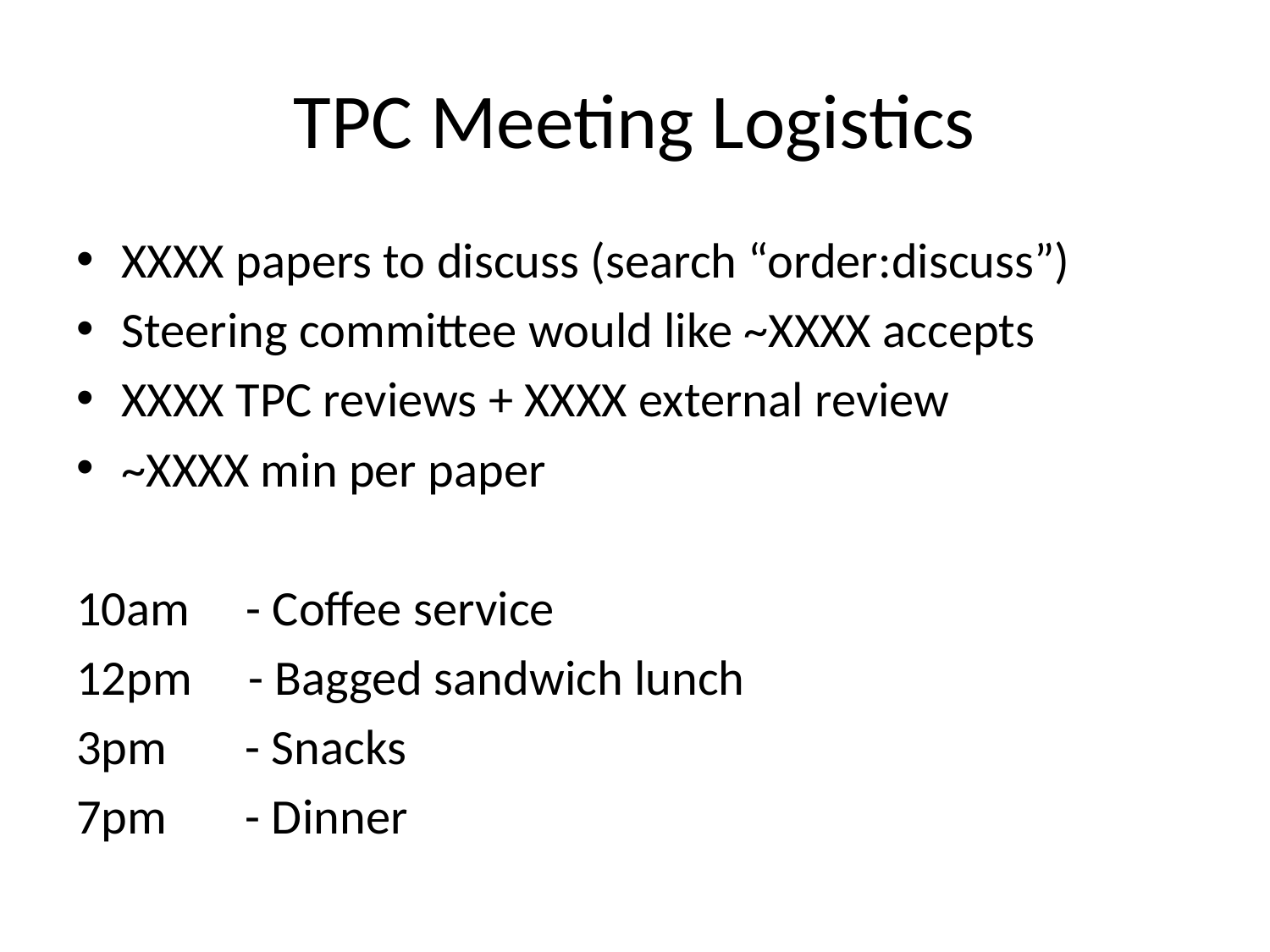

# TPC Meeting Logistics
XXXX papers to discuss (search “order:discuss”)
Steering committee would like ~XXXX accepts
XXXX TPC reviews + XXXX external review
~XXXX min per paper

10am     - Coffee service
12pm     - Bagged sandwich lunch
3pm       - Snacks
7pm       - Dinner